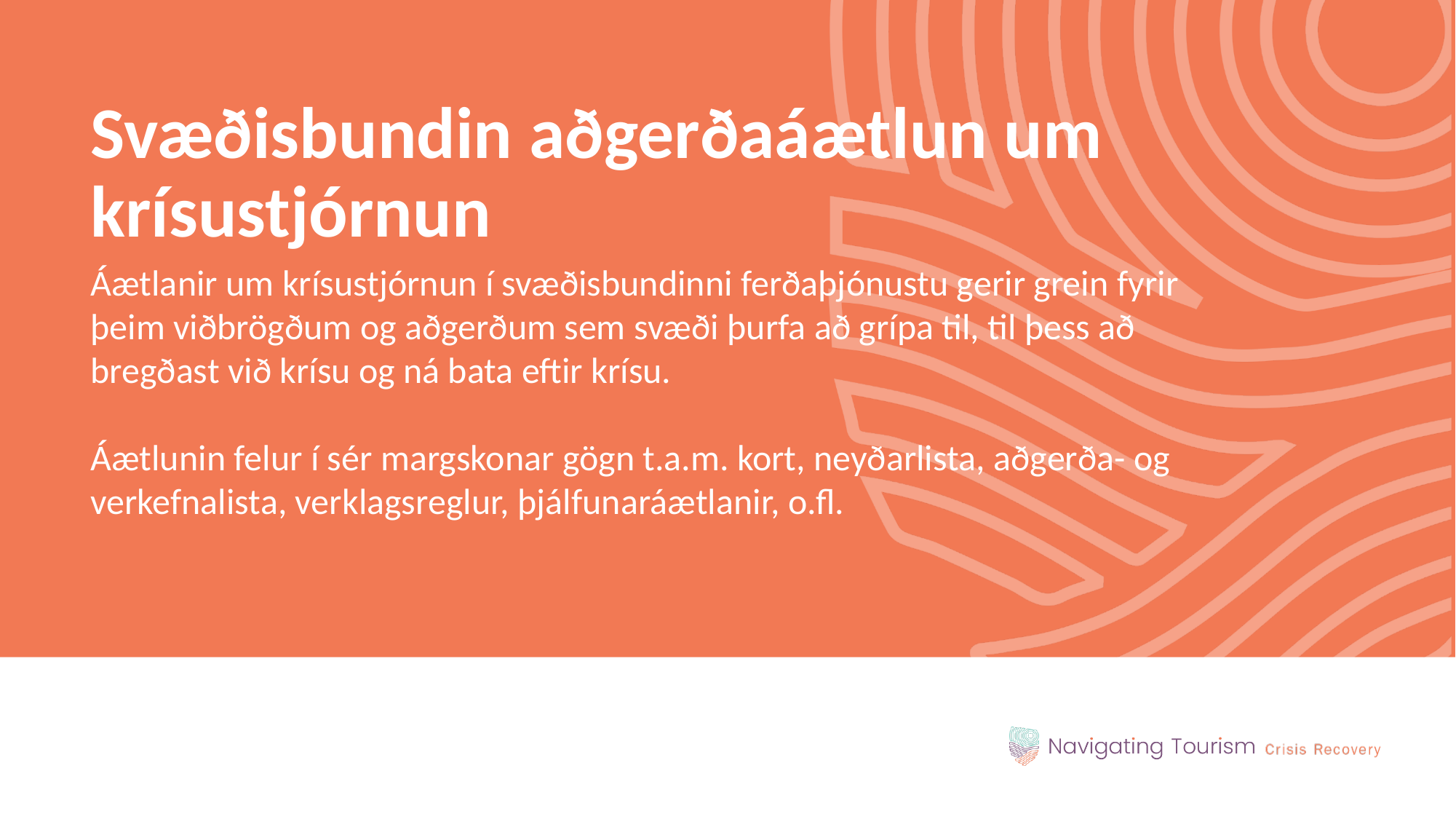

Svæðisbundin aðgerðaáætlun um krísustjórnun
Áætlanir um krísustjórnun í svæðisbundinni ferðaþjónustu gerir grein fyrir þeim viðbrögðum og aðgerðum sem svæði þurfa að grípa til, til þess að bregðast við krísu og ná bata eftir krísu.

Áætlunin felur í sér margskonar gögn t.a.m. kort, neyðarlista, aðgerða- og verkefnalista, verklagsreglur, þjálfunaráætlanir, o.fl.